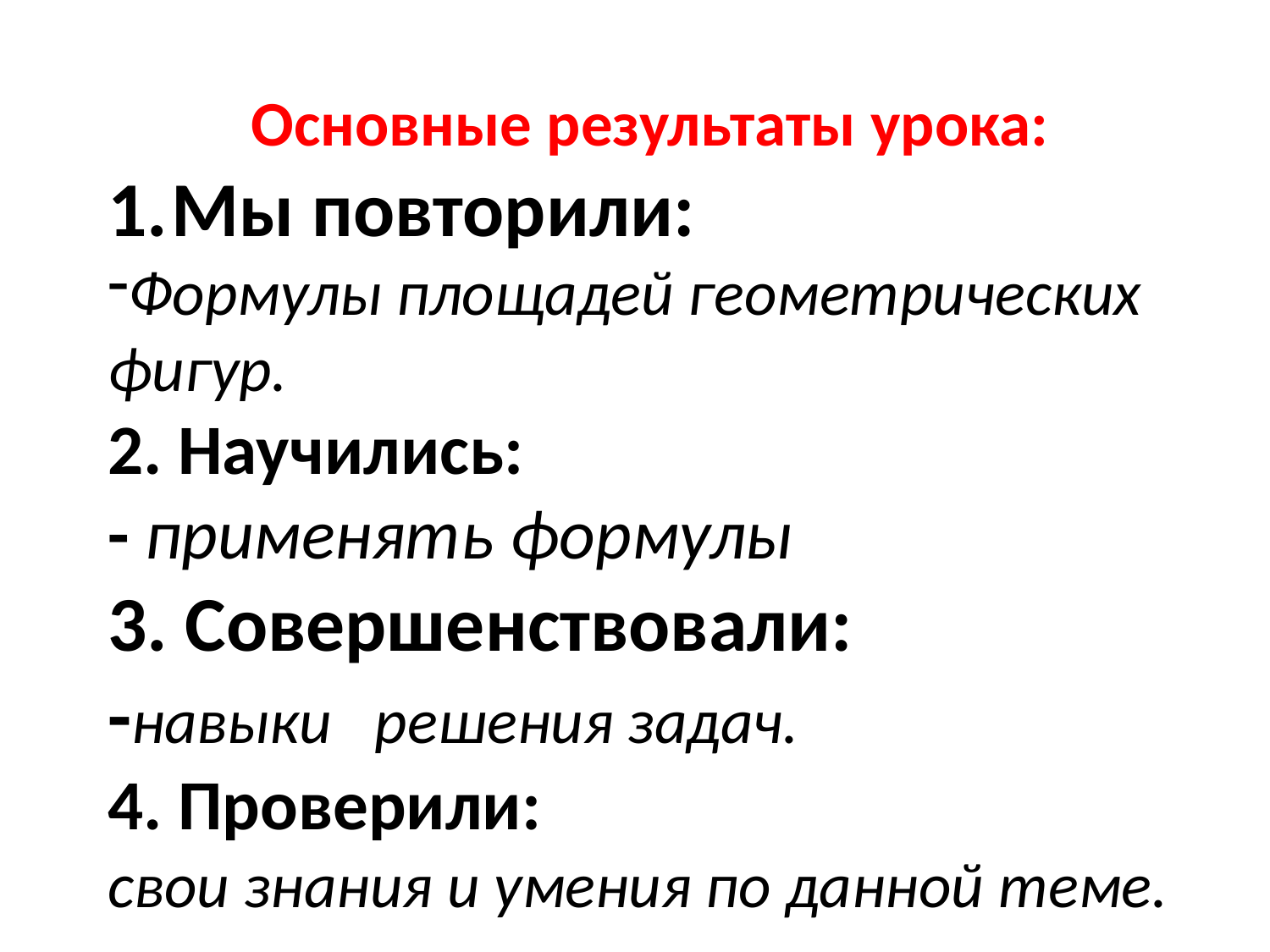

Основные результаты урока:
Мы повторили:
Формулы площадей геометрических фигур.
2. Научились:
- применять формулы
3. Совершенствовали:
-навыки   решения задач.
4. Проверили:
свои знания и умения по данной теме.